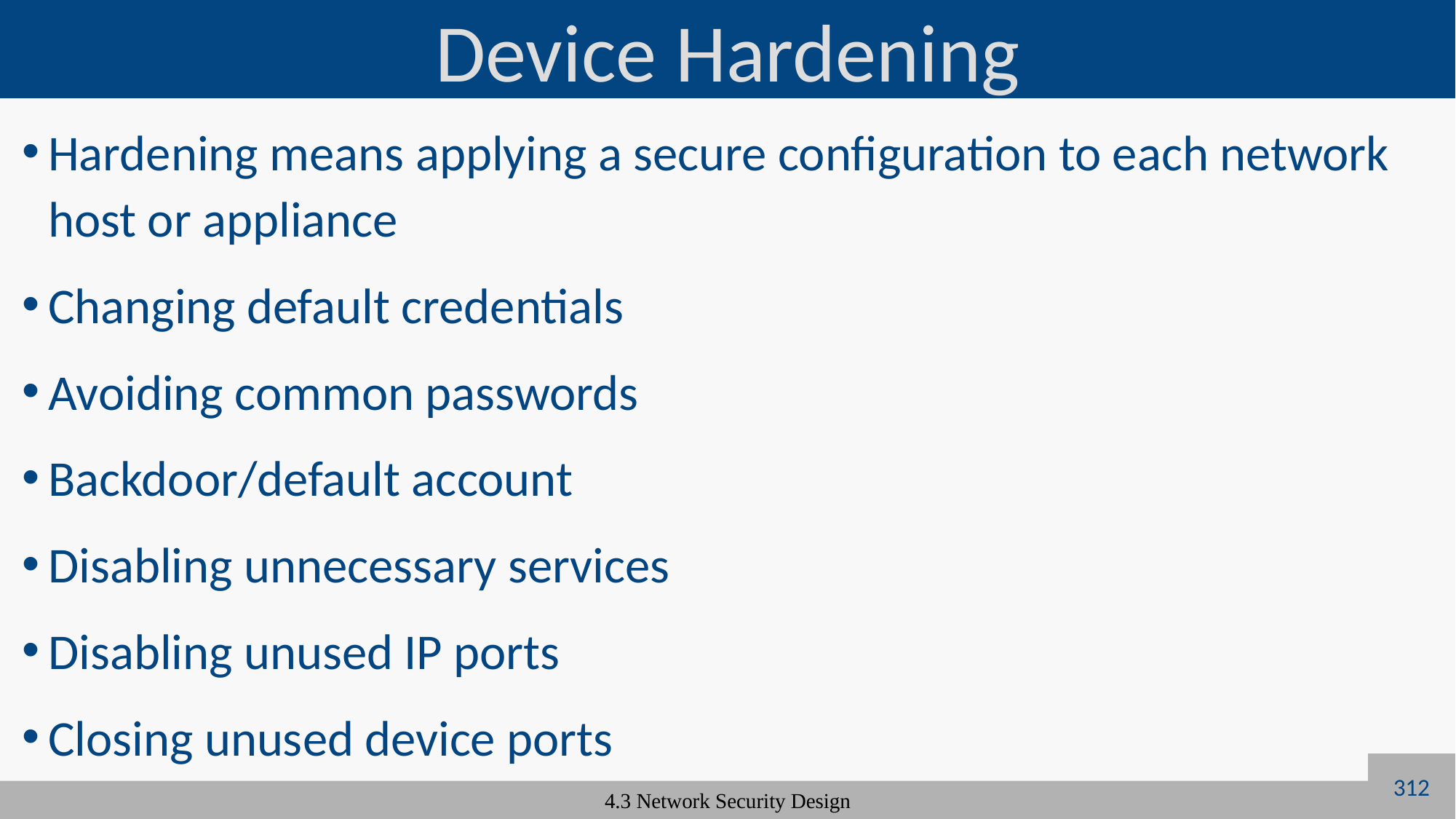

# Device Hardening
Hardening means applying a secure configuration to each network host or appliance
Changing default credentials
Avoiding common passwords
Backdoor/default account
Disabling unnecessary services
Disabling unused IP ports
Closing unused device ports

312
4.3 Network Security Design